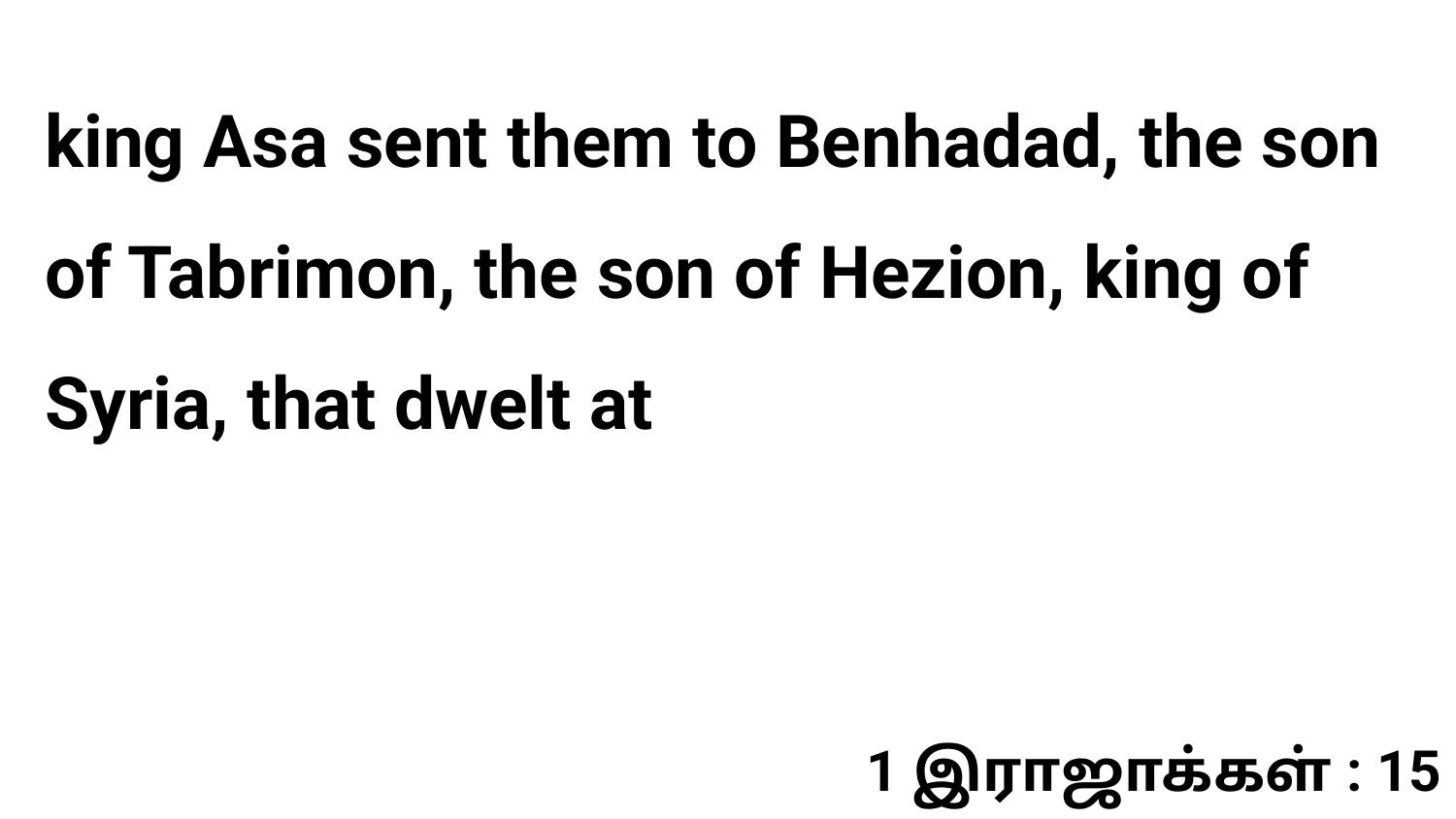

king Asa sent them to Benhadad, the son of Tabrimon, the son of Hezion, king of Syria, that dwelt at
1 இராஜாக்கள் : 15